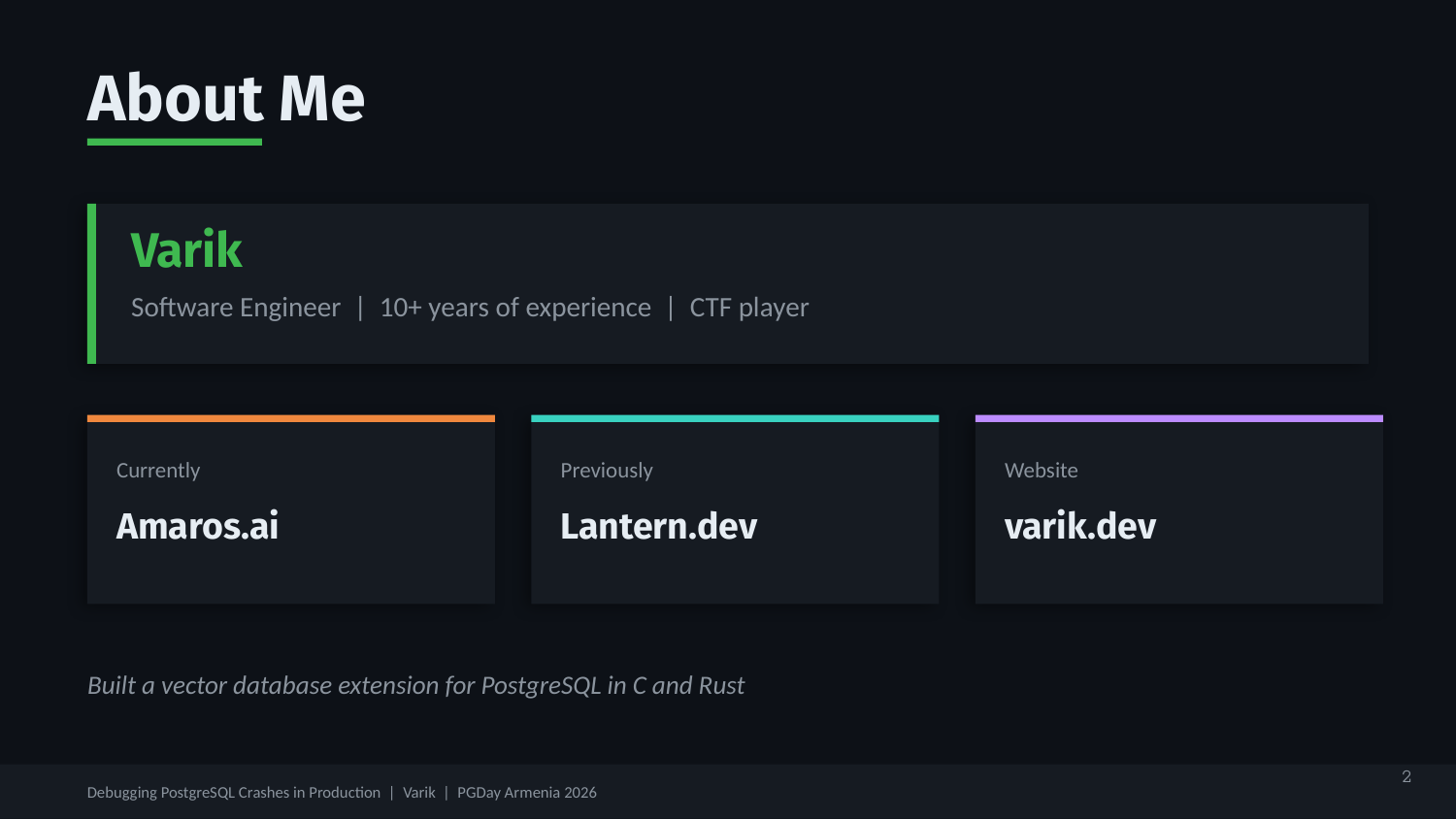

About Me

Varik
Software Engineer  |  10+ years of experience  |  CTF player

Currently
Previously
Website
Amaros.ai
Lantern.dev
varik.dev
Built a vector database extension for PostgreSQL in C and Rust
2

Debugging PostgreSQL Crashes in Production  |  Varik  |  PGDay Armenia 2026